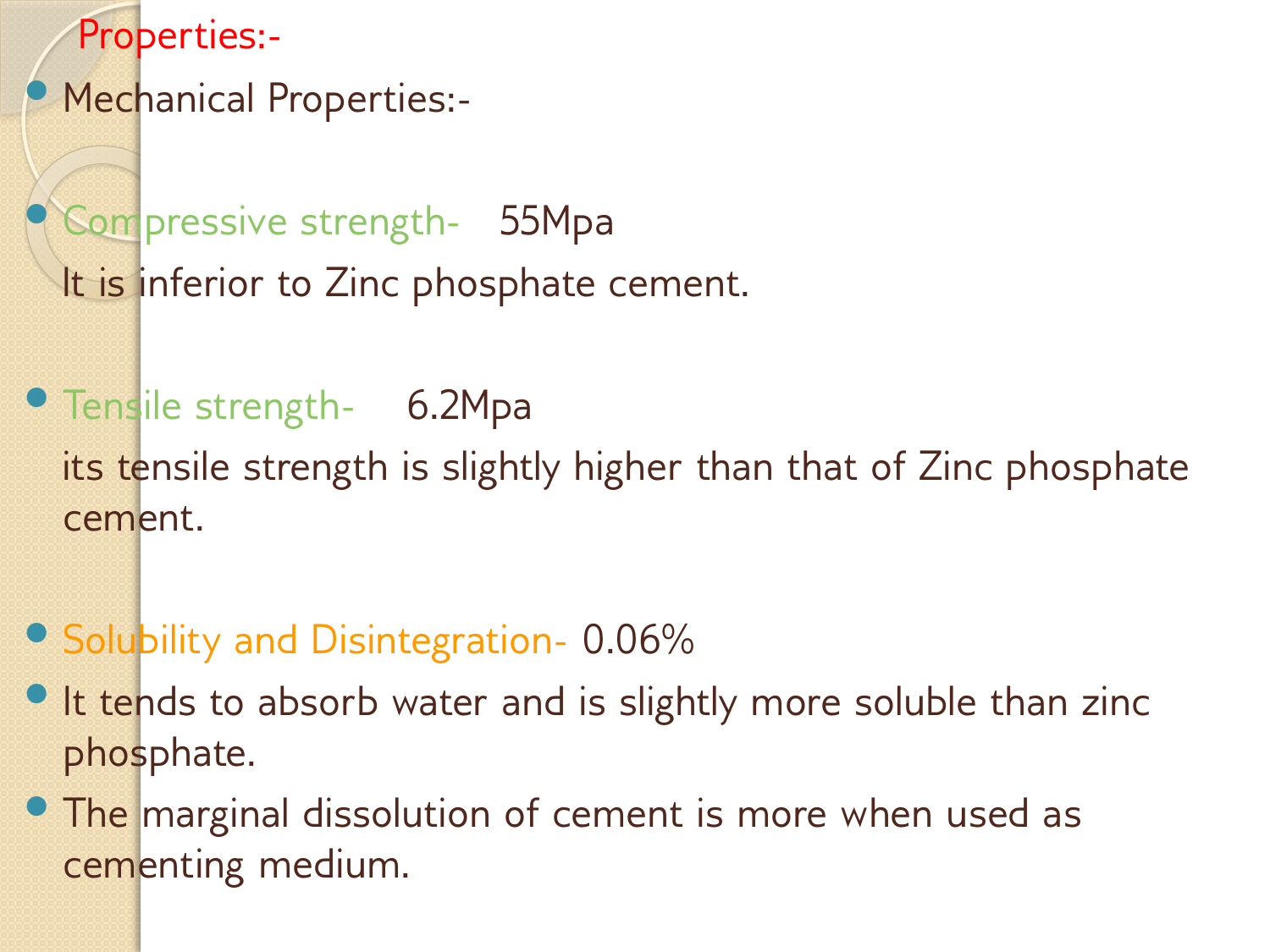

# Properties:-
Mechanical Properties:-

Compressive strength-   55Mpa
   It is inferior to Zinc phosphate cement.

Tensile strength-    6.2Mpa
   its tensile strength is slightly higher than that of Zinc phosphate cement.

Solubility and Disintegration- 0.06%
It tends to absorb water and is slightly more soluble than zinc phosphate.
The marginal dissolution of cement is more when used as cementing medium.